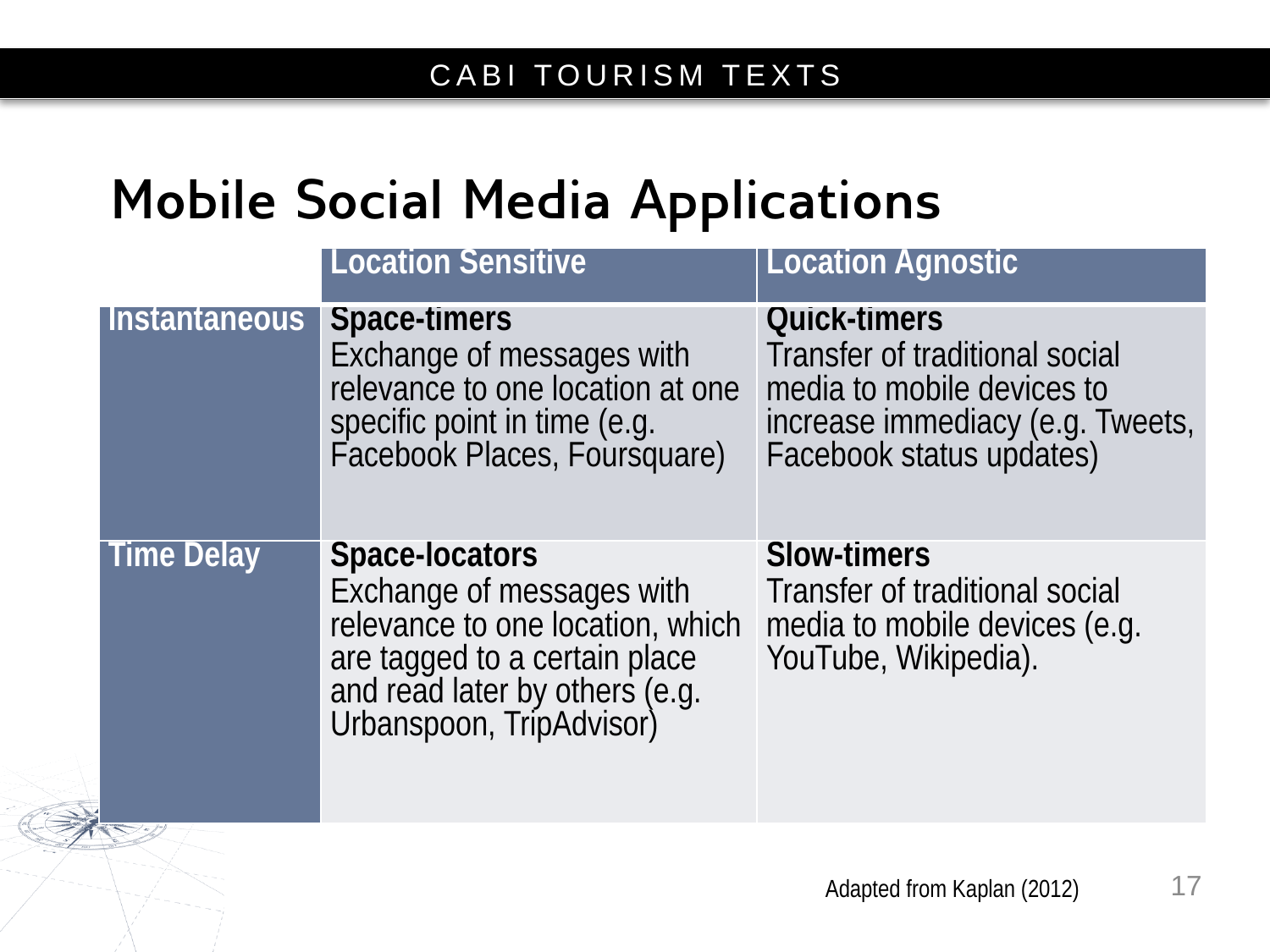

# Mobile Social Media Applications
|  | Location Sensitive | Location Agnostic |
| --- | --- | --- |
| Instantaneous | Space-timers Exchange of messages with relevance to one location at one specific point in time (e.g. Facebook Places, Foursquare) | Quick-timers Transfer of traditional social media to mobile devices to increase immediacy (e.g. Tweets, Facebook status updates) |
| Time Delay | Space-locators Exchange of messages with relevance to one location, which are tagged to a certain place and read later by others (e.g. Urbanspoon, TripAdvisor) | Slow-timers Transfer of traditional social media to mobile devices (e.g. YouTube, Wikipedia). |
17
Adapted from Kaplan (2012)